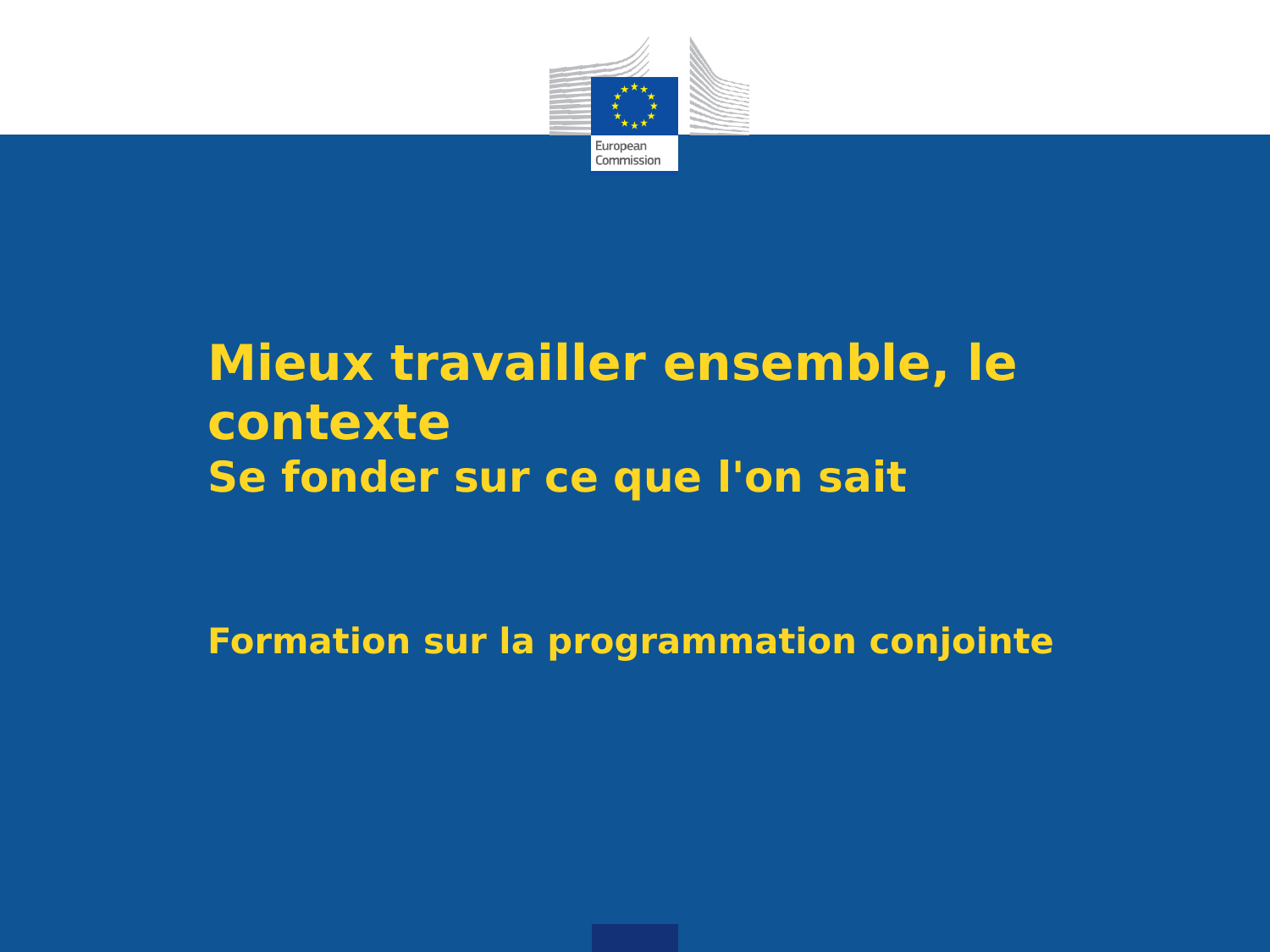

# Mieux travailler ensemble, le contexte Se fonder sur ce que l'on sait Formation sur la programmation conjointe